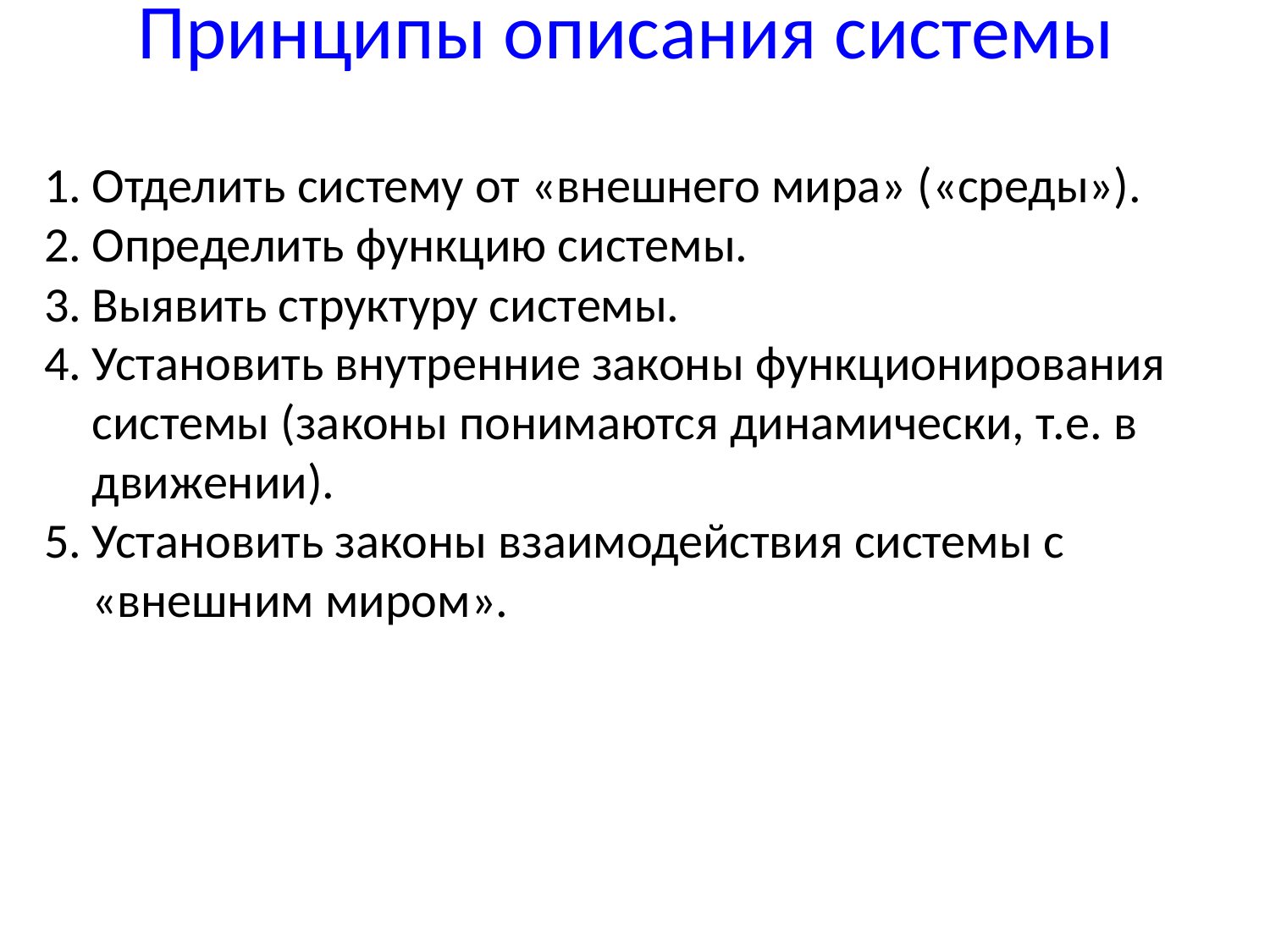

# Принципы описания системы
Отделить систему от «внешнего мира» («среды»).
Определить функцию системы.
Выявить структуру системы.
Установить внутренние законы функционирования системы (законы понимаются динамически, т.е. в движении).
Установить законы взаимодействия системы с «внешним миром».